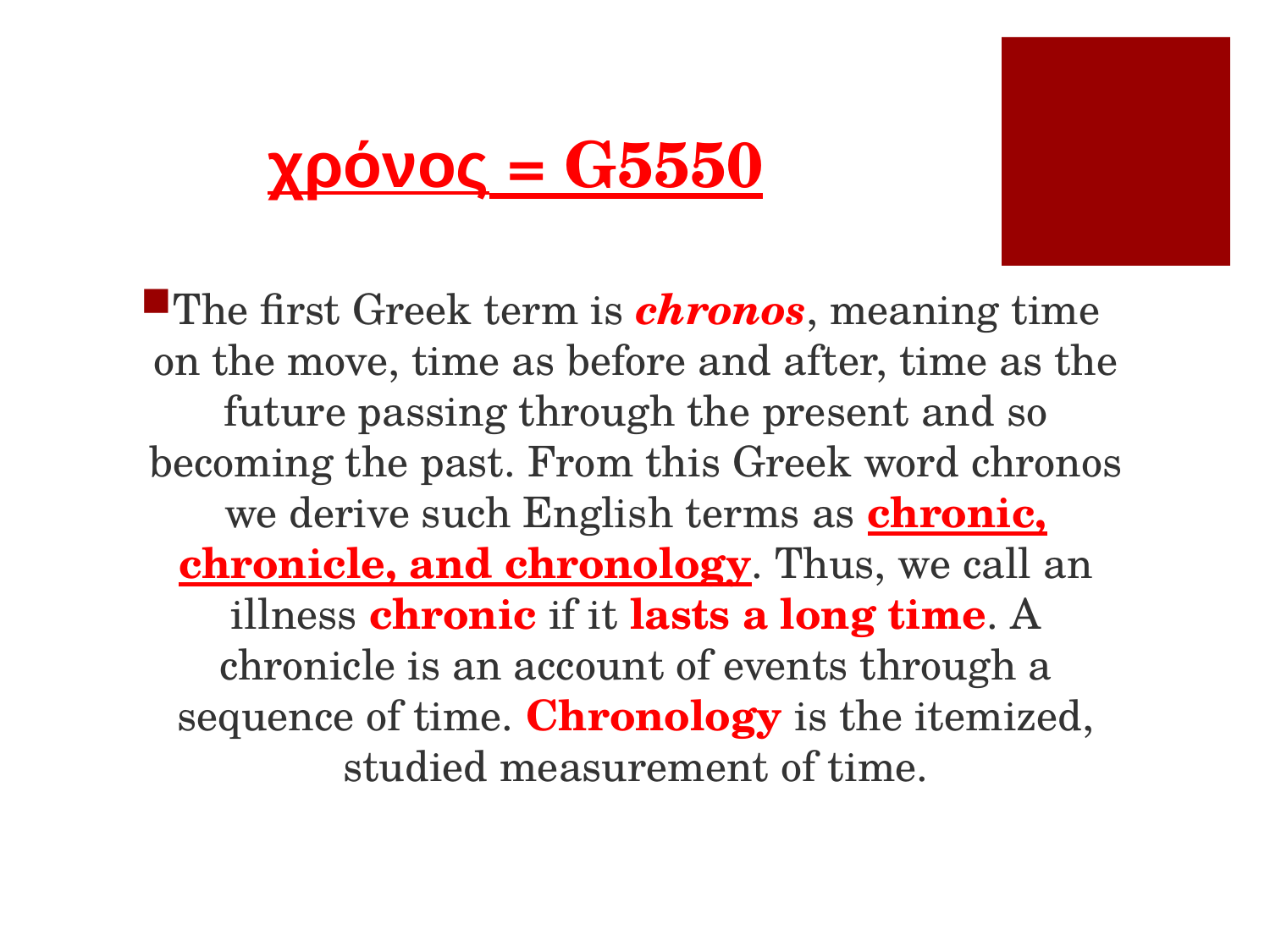

# χρόνος = G5550
The first Greek term is chronos, meaning time on the move, time as before and after, time as the future passing through the present and so becoming the past. From this Greek word chronos we derive such English terms as chronic, chronicle, and chronology. Thus, we call an illness chronic if it lasts a long time. A chronicle is an account of events through a sequence of time. Chronology is the itemized, studied measurement of time.